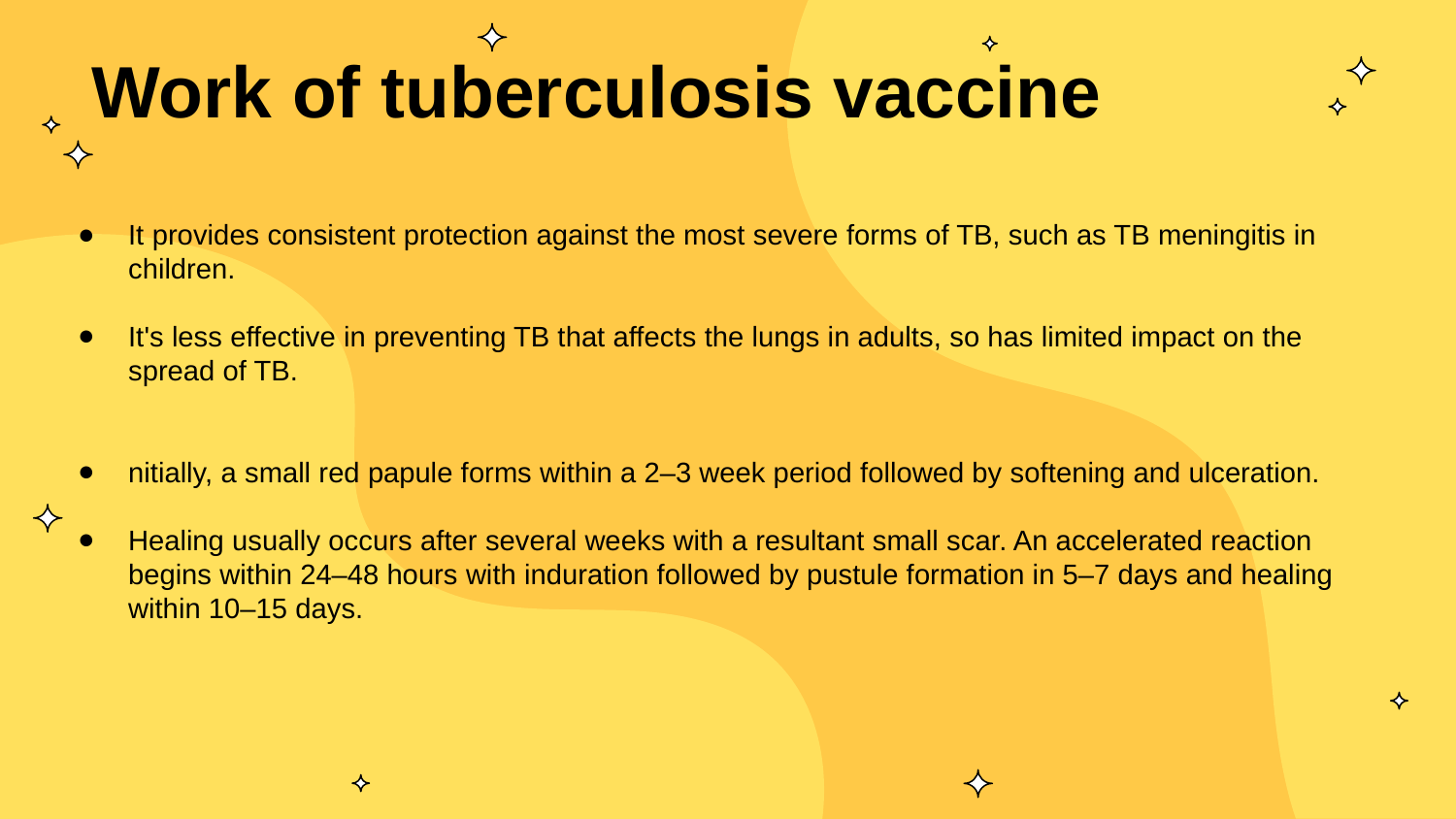

# Work of tuberculosis vaccine

It provides consistent protection against the most severe forms of TB, such as TB meningitis in children.

It's less effective in preventing TB that affects the lungs in adults, so has limited impact on the spread of TB.

nitially, a small red papule forms within a 2–3 week period followed by softening and ulceration.

Healing usually occurs after several weeks with a resultant small scar. An accelerated reaction begins within 24–48 hours with induration followed by pustule formation in 5–7 days and healing within 10–15 days.